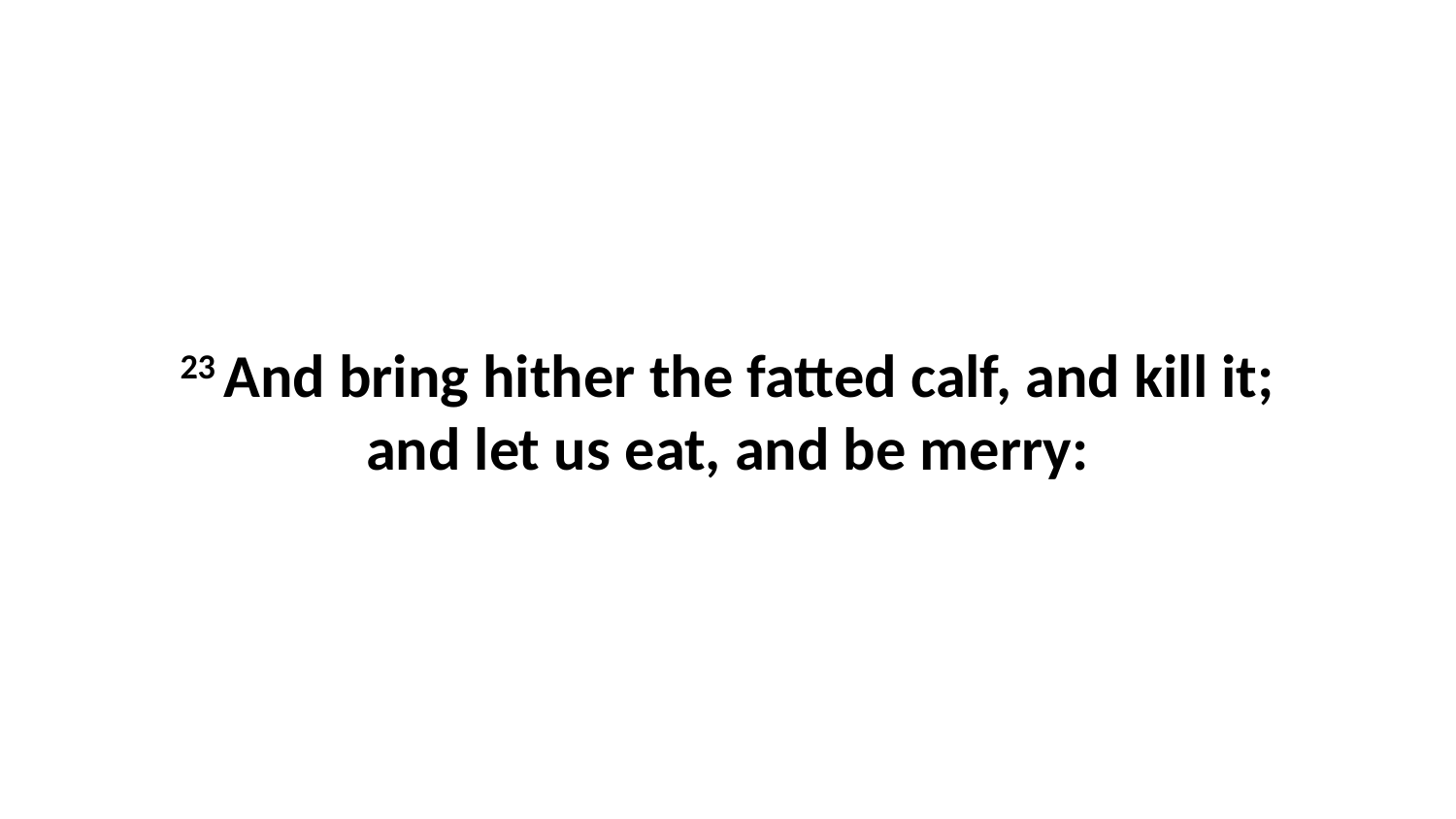

23 And bring hither the fatted calf, and kill it; and let us eat, and be merry: